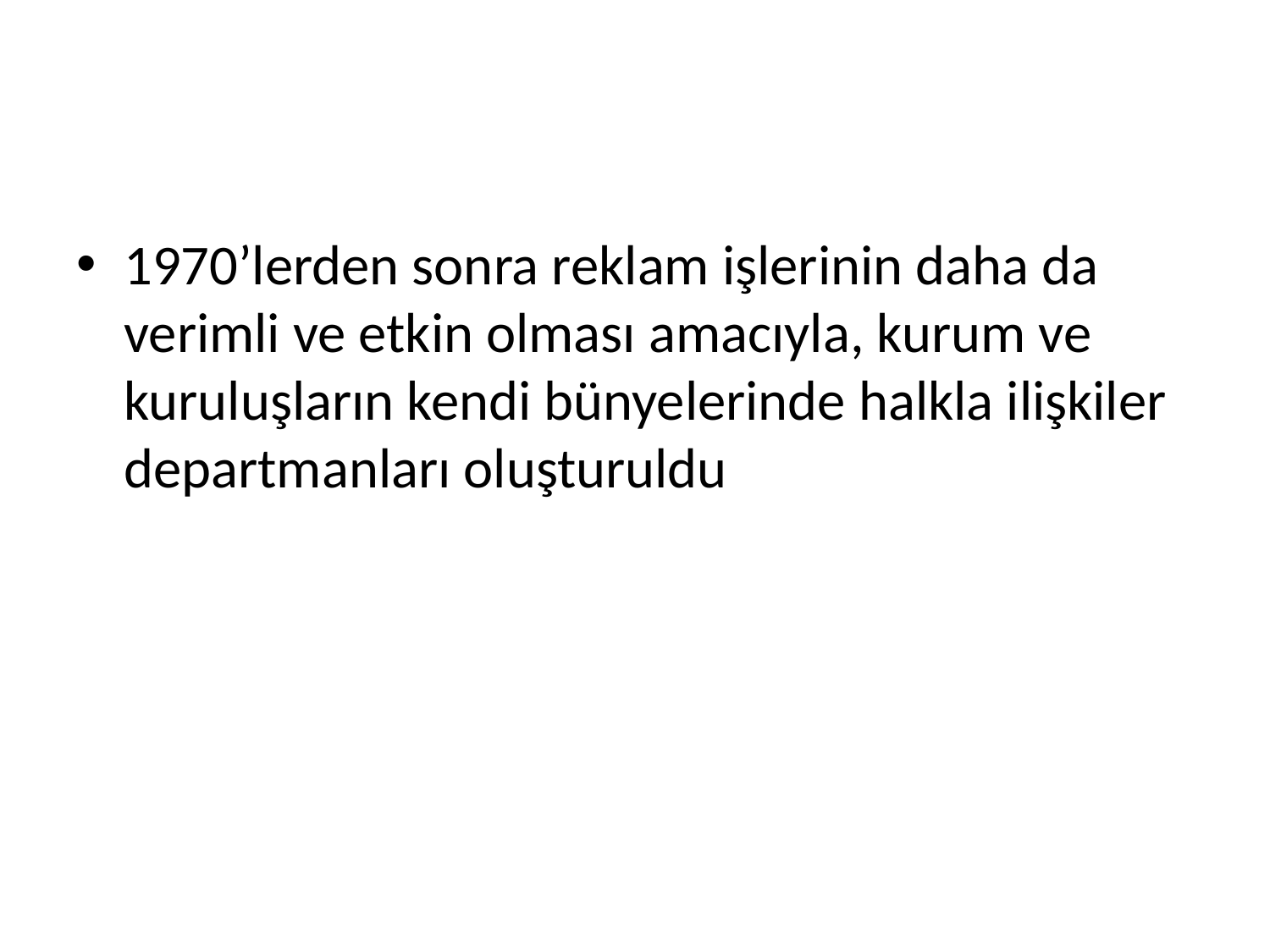

#
1970’lerden sonra reklam işlerinin daha da verimli ve etkin olması amacıyla, kurum ve kuruluşların kendi bünyelerinde halkla ilişkiler departmanları oluşturuldu